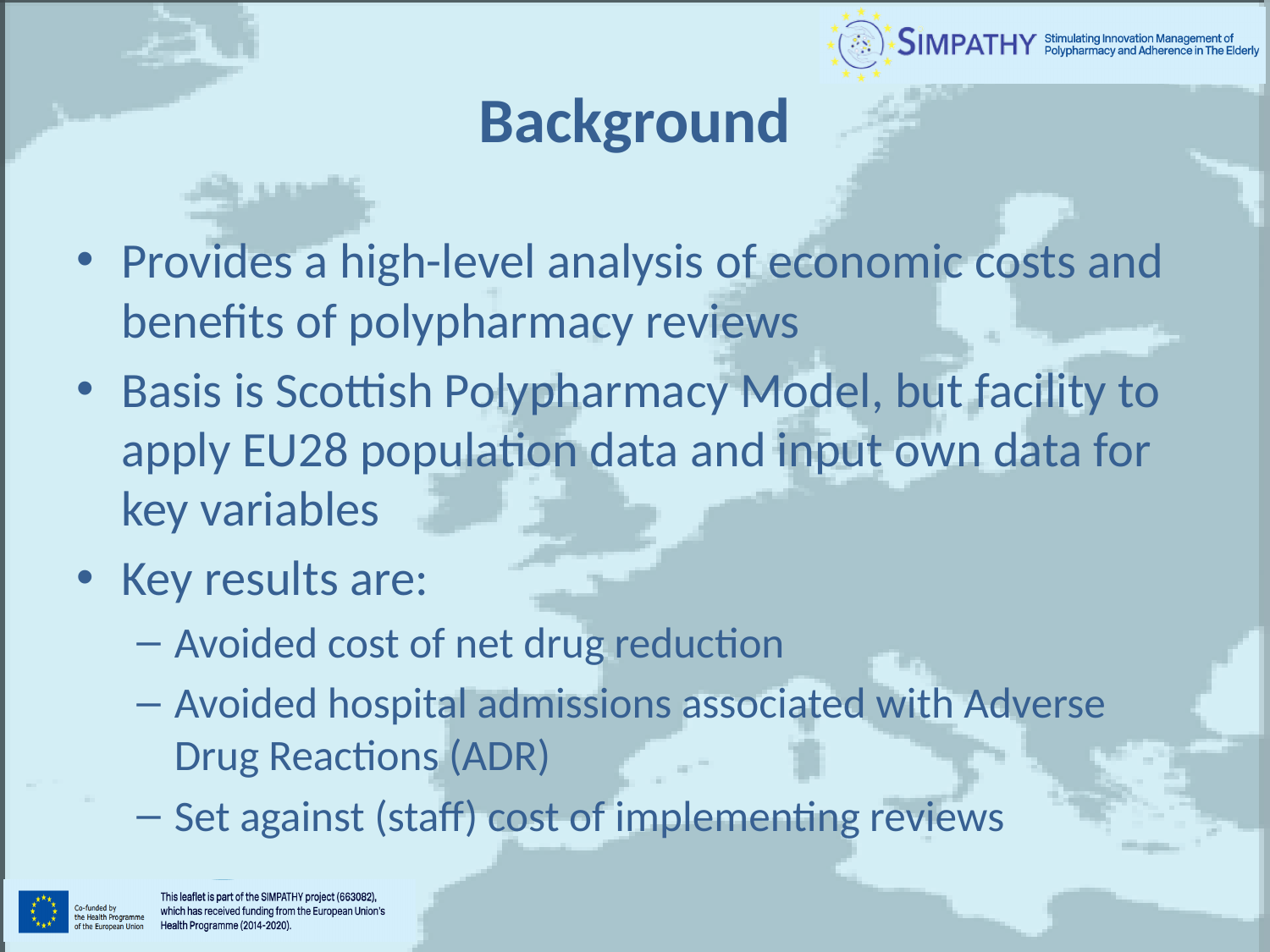

# Background
Provides a high-level analysis of economic costs and benefits of polypharmacy reviews
Basis is Scottish Polypharmacy Model, but facility to apply EU28 population data and input own data for key variables
Key results are:
Avoided cost of net drug reduction
Avoided hospital admissions associated with Adverse Drug Reactions (ADR)
Set against (staff) cost of implementing reviews